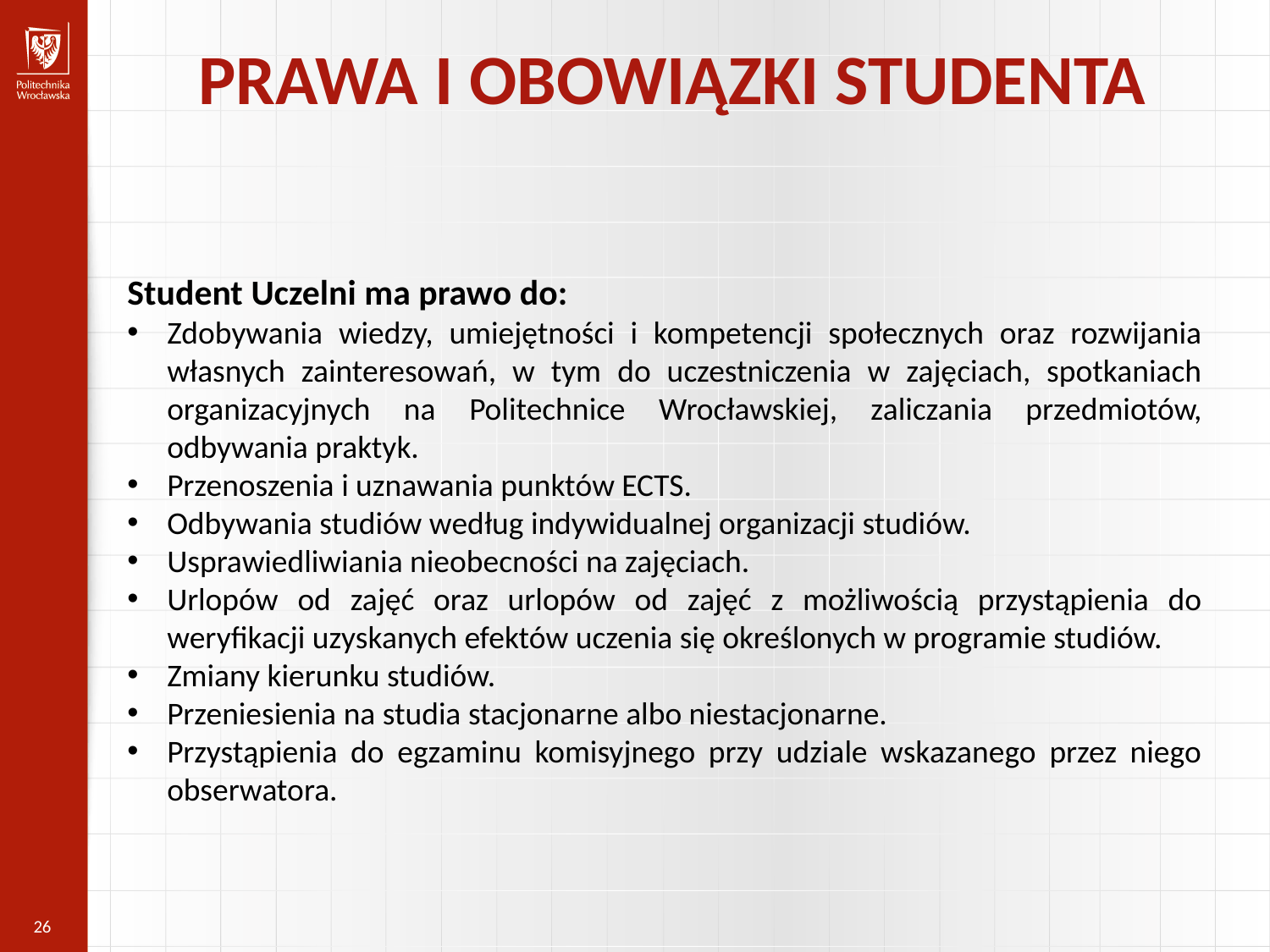

PRAWA I OBOWIĄZKI STUDENTA

Student Uczelni ma prawo do:
Zdobywania wiedzy, umiejętności i kompetencji społecznych oraz rozwijania własnych zainteresowań, w tym do uczestniczenia w zajęciach, spotkaniach organizacyjnych na Politechnice Wrocławskiej, zaliczania przedmiotów, odbywania praktyk.
Przenoszenia i uznawania punktów ECTS.
Odbywania studiów według indywidualnej organizacji studiów.
Usprawiedliwiania nieobecności na zajęciach.
Urlopów od zajęć oraz urlopów od zajęć z możliwością przystąpienia do weryfikacji uzyskanych efektów uczenia się określonych w programie studiów.
Zmiany kierunku studiów.
Przeniesienia na studia stacjonarne albo niestacjonarne.
Przystąpienia do egzaminu komisyjnego przy udziale wskazanego przez niego obserwatora.